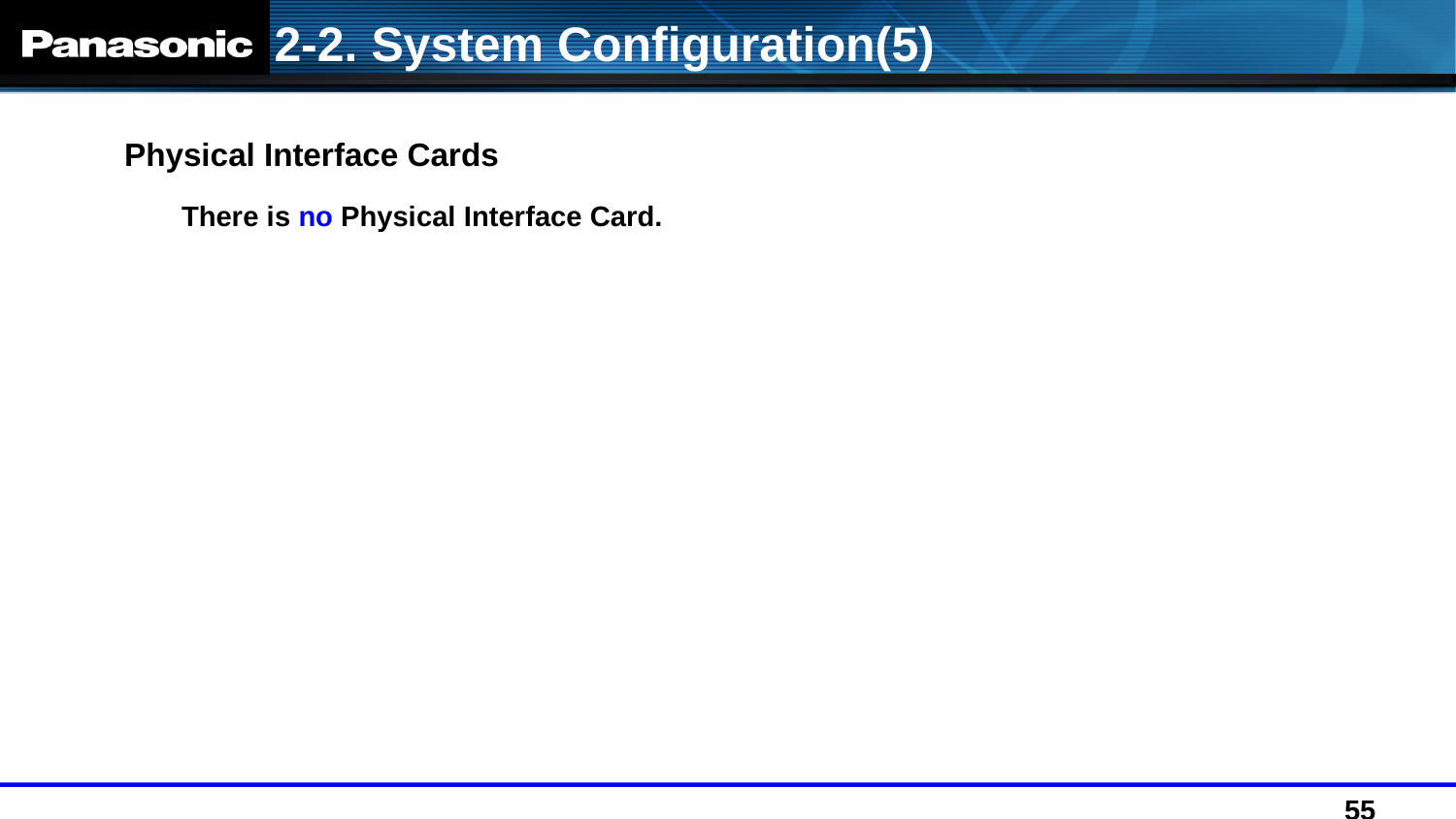

2-2. System Configuration(5)
Physical Interface Cards
There is no Physical Interface Card.